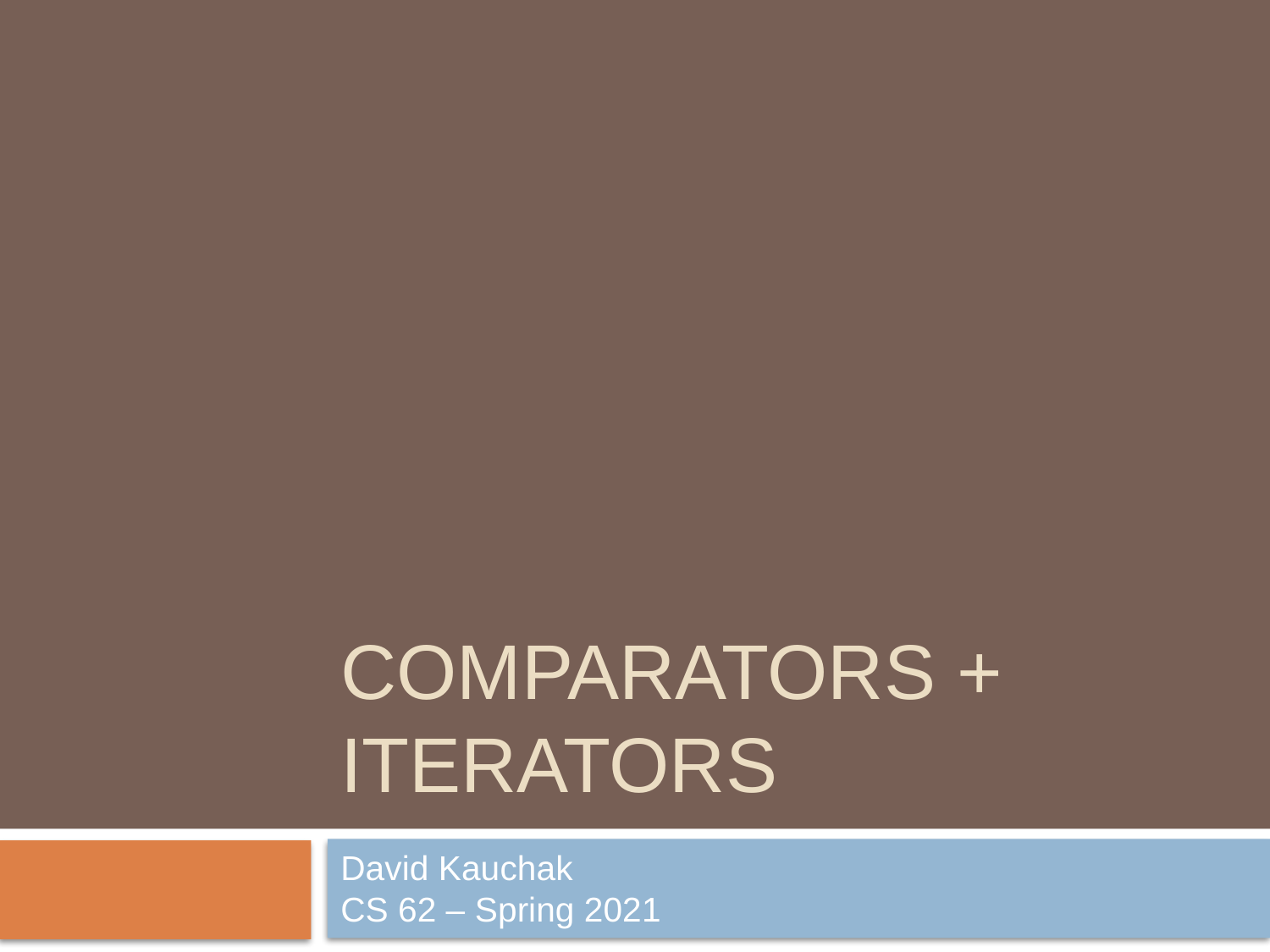

# Comparators + iterators
David Kauchak
CS 62 – Spring 2021